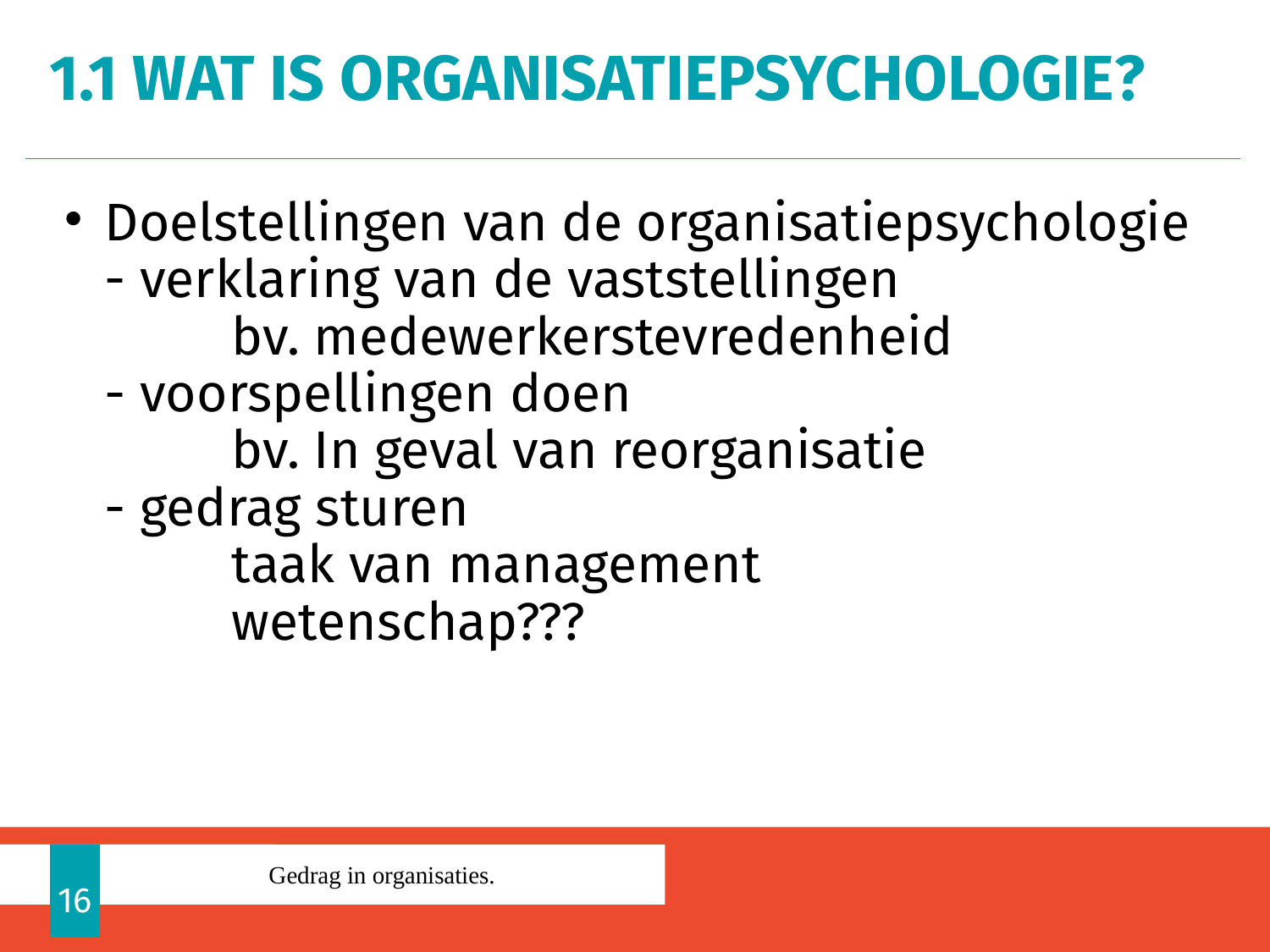

# 1.1 Wat is organisatiepsychologie?
Doelstellingen van de organisatiepsychologie
- verklaring van de vaststellingen
 	bv. medewerkerstevredenheid
- voorspellingen doen
 	bv. In geval van reorganisatie
- gedrag sturen
 	taak van management
 	wetenschap???
16
Gedrag in organisaties.